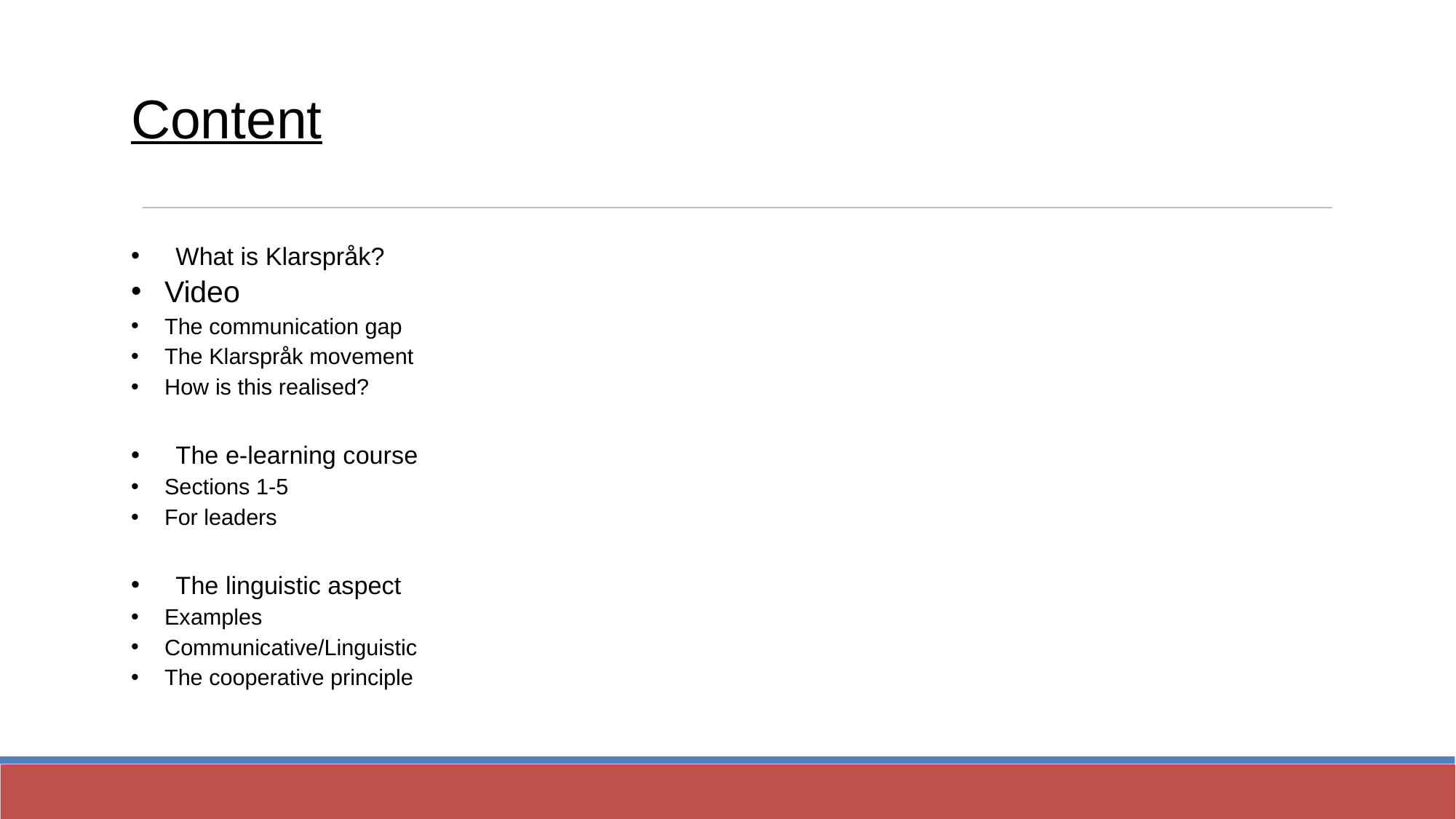

Content
# What is Klarspråk?
Video
The communication gap
The Klarspråk movement
How is this realised?

The e-learning course
Sections 1-5
For leaders

The linguistic aspect
Examples
Communicative/Linguistic
The cooperative principle